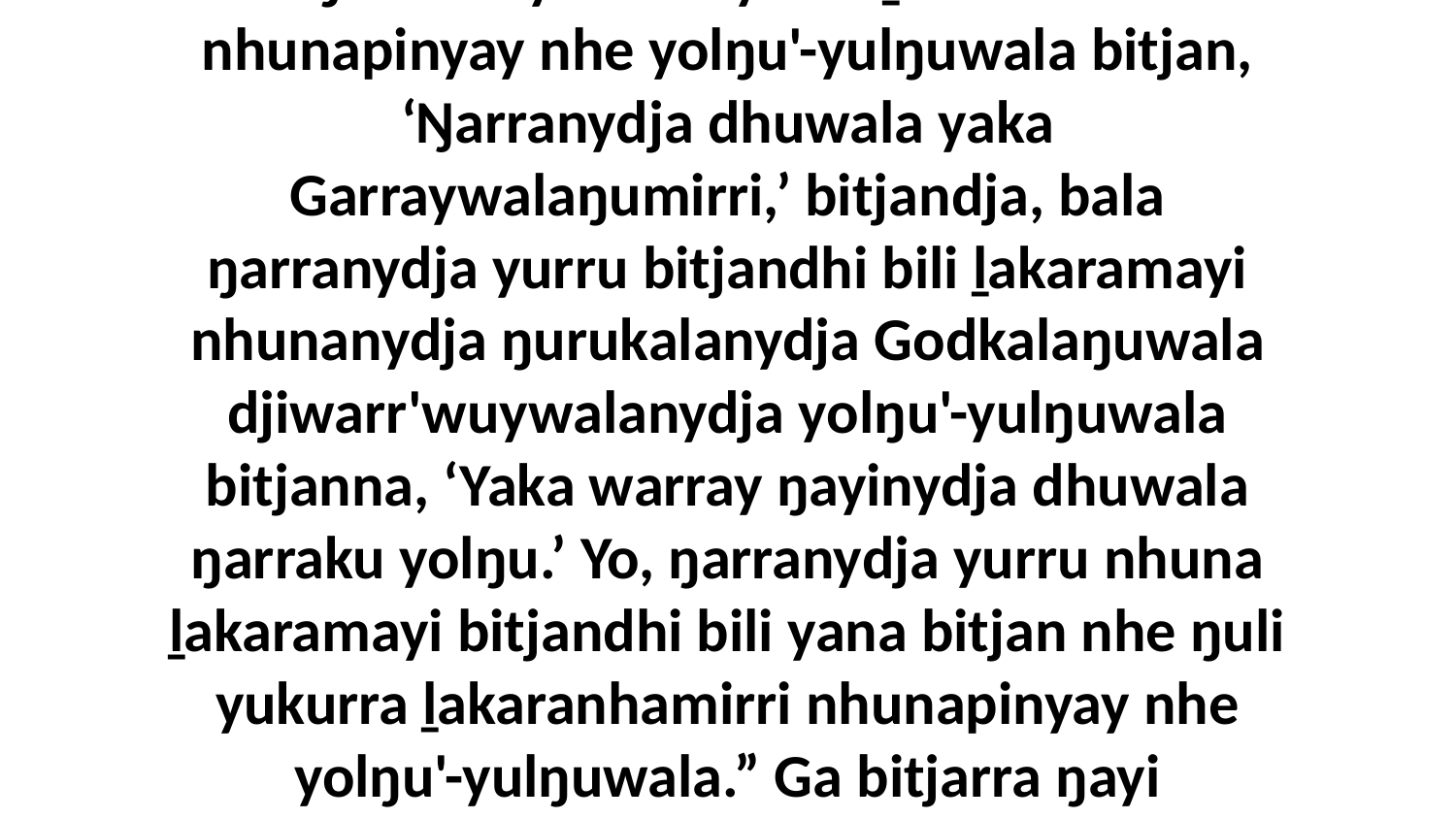

9 Ga ŋuli nhe yukurra yurru ḻakaranhamirri nhunapinyay nhe yolŋu'-yulŋuwala bitjan, ‘Ŋarranydja dhuwala yaka Garraywalaŋumirri,’ bitjandja, bala ŋarranydja yurru bitjandhi bili ḻakaramayi nhunanydja ŋurukalanydja Godkalaŋuwala djiwarr'wuywalanydja yolŋu'-yulŋuwala bitjanna, ‘Yaka warray ŋayinydja dhuwala ŋarraku yolŋu.’ Yo, ŋarranydja yurru nhuna ḻakaramayi bitjandhi bili yana bitjan nhe ŋuli yukurra ḻakaranhamirri nhunapinyay nhe yolŋu'-yulŋuwala.” Ga bitjarra ŋayi yukurrana Djesuyu ḻakaraŋalanydja.